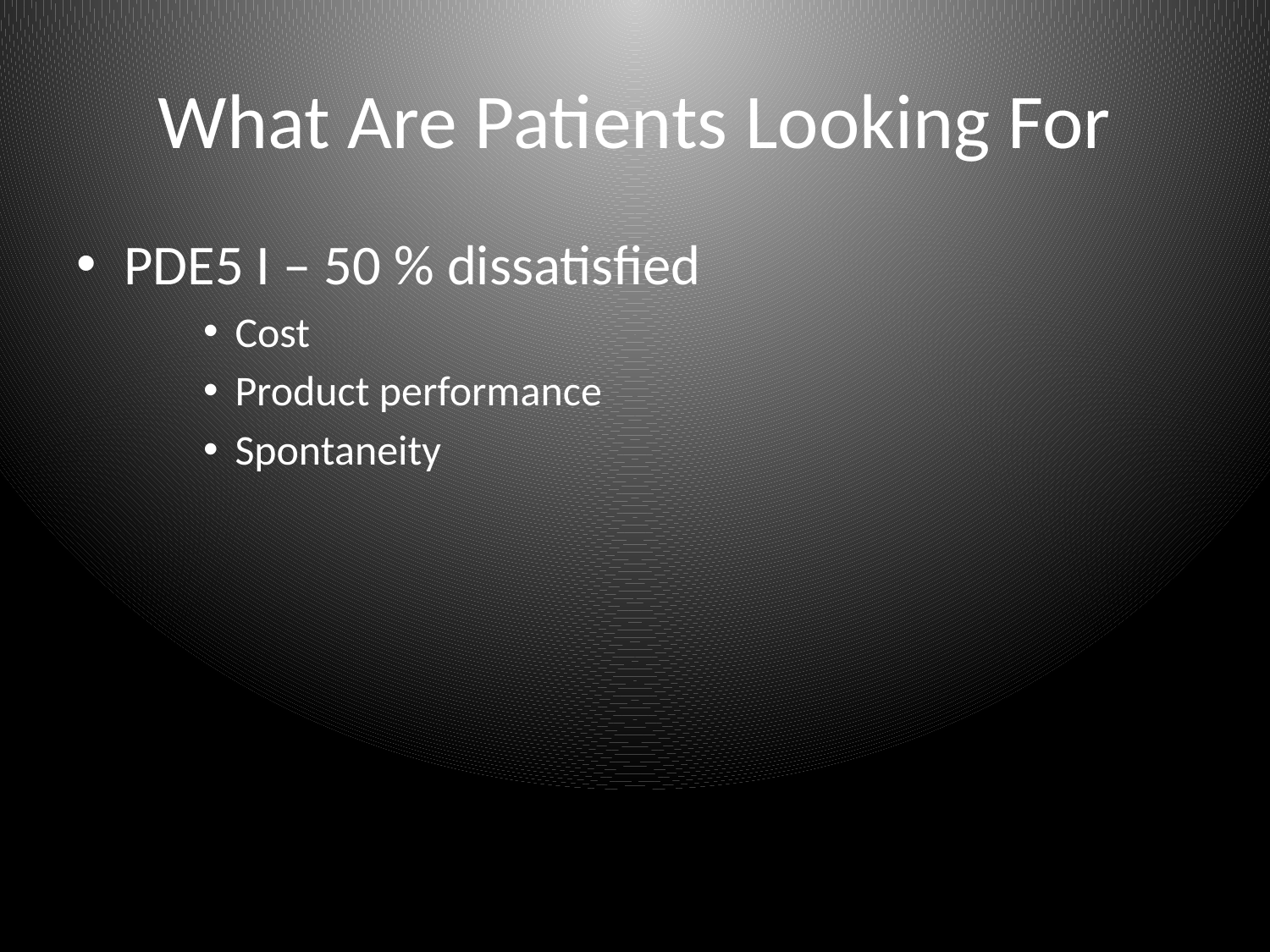

# What Are Patients Looking For
PDE5 I – 50 % dissatisfied
Cost
Product performance
Spontaneity